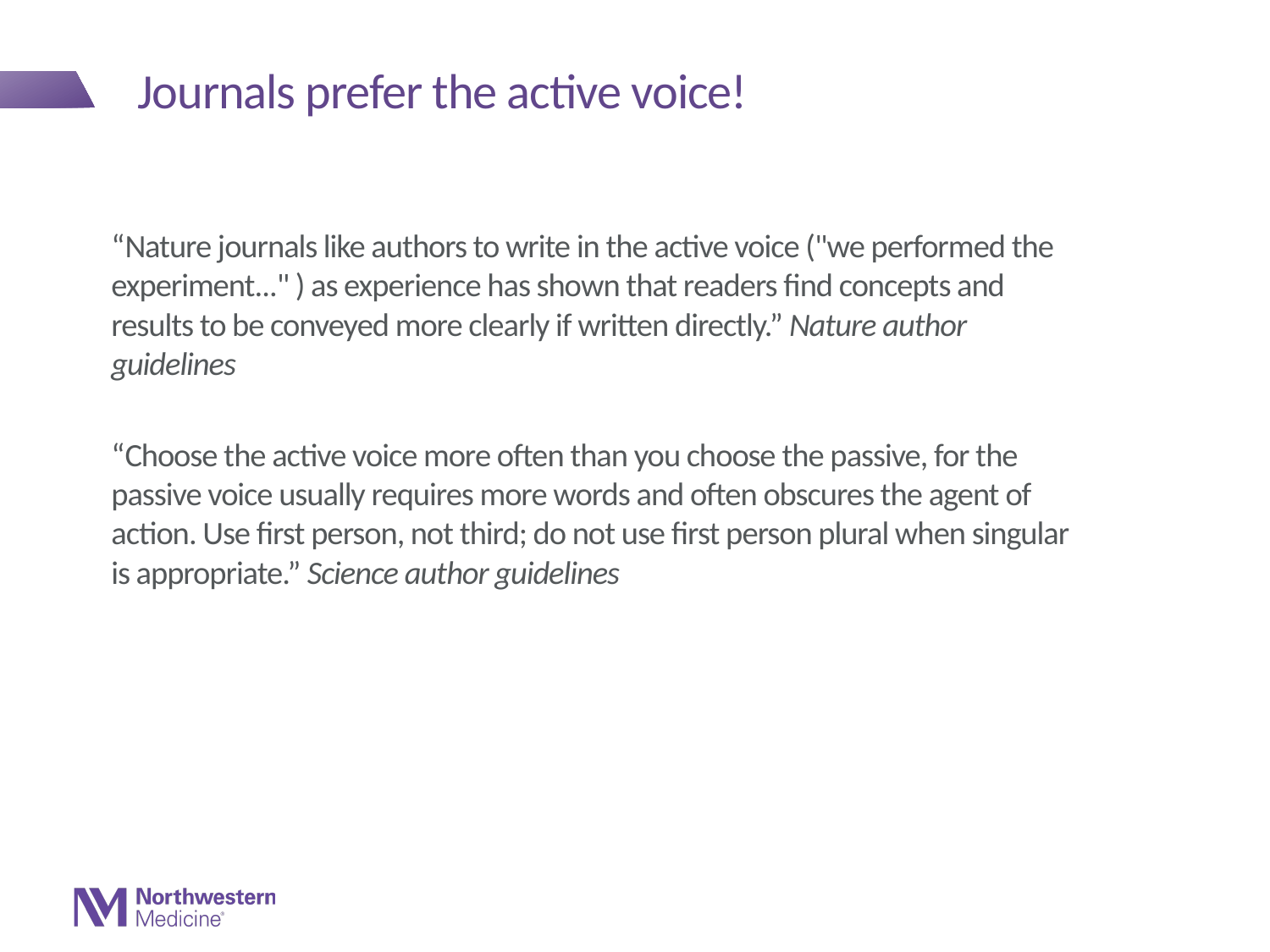

# Journals prefer the active voice!

“Nature journals like authors to write in the active voice ("we performed the experiment..." ) as experience has shown that readers find concepts and results to be conveyed more clearly if written directly.” Nature author guidelines

“Choose the active voice more often than you choose the passive, for the passive voice usually requires more words and often obscures the agent of action. Use first person, not third; do not use first person plural when singular is appropriate.” Science author guidelines